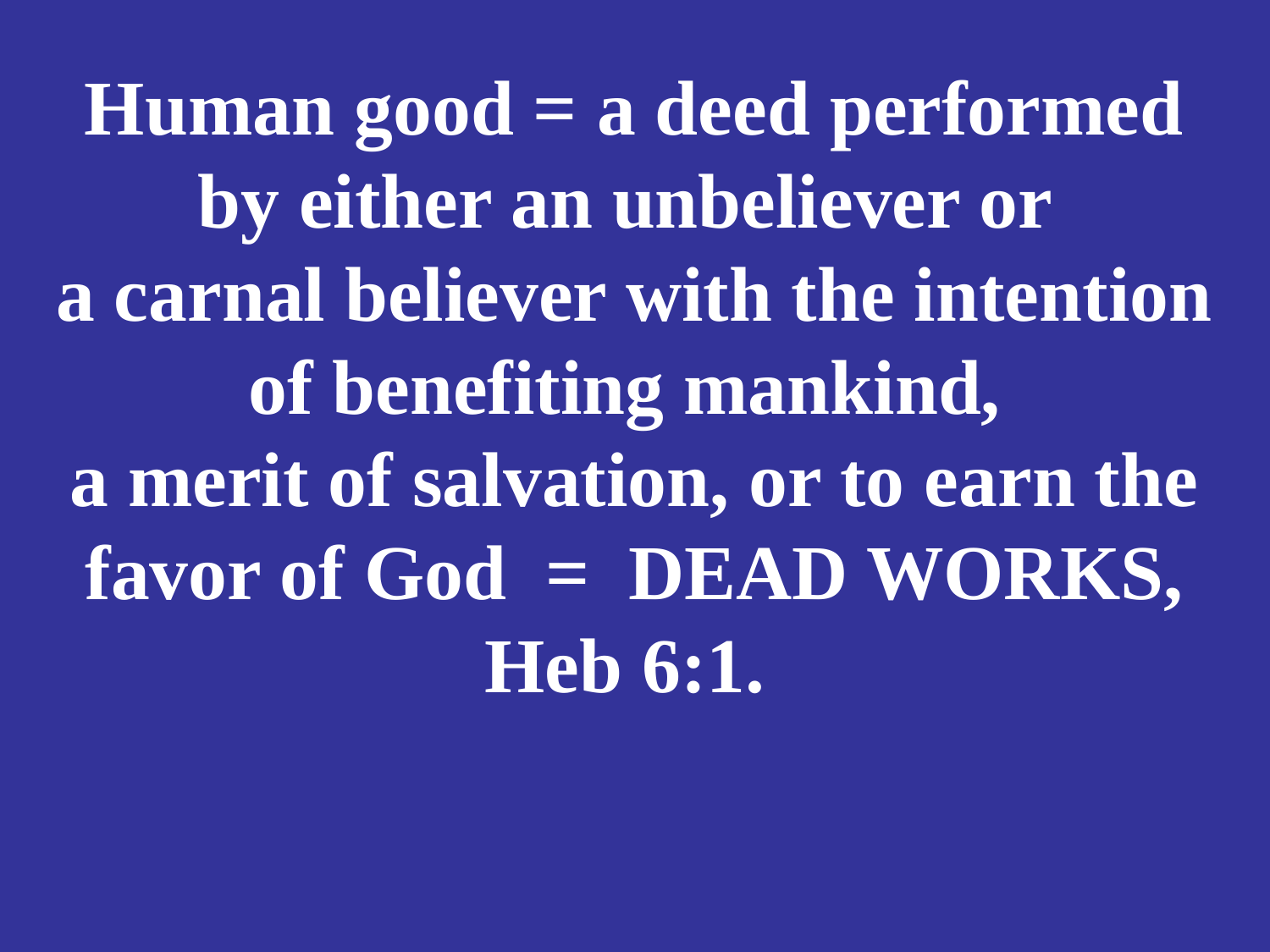

# Human good = a deed performed by either an unbeliever or a carnal believer with the intention of benefiting mankind, a merit of salvation, or to earn the favor of God  =  DEAD WORKS, Heb 6:1.